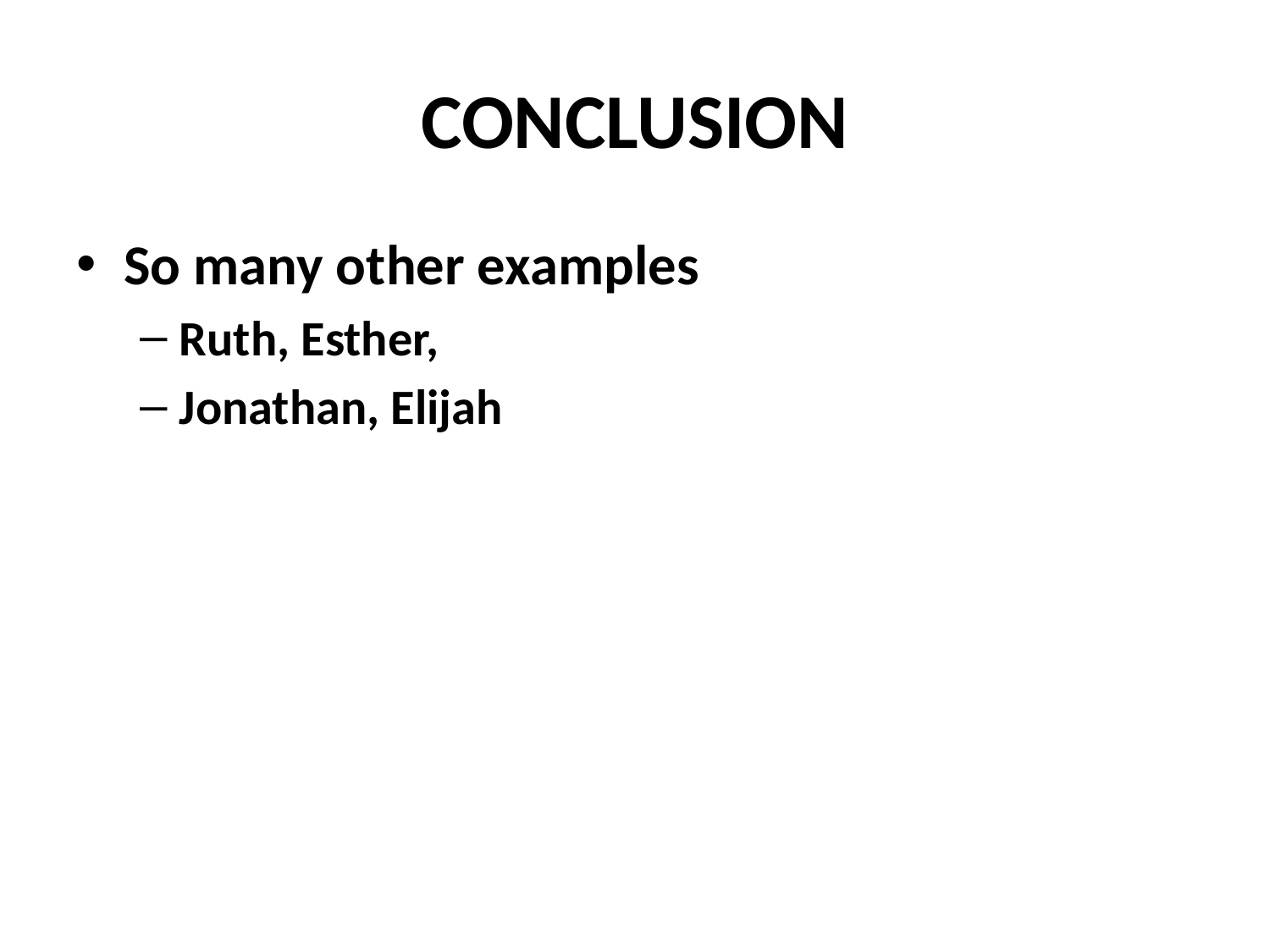

# CONCLUSION
So many other examples
Ruth, Esther,
Jonathan, Elijah